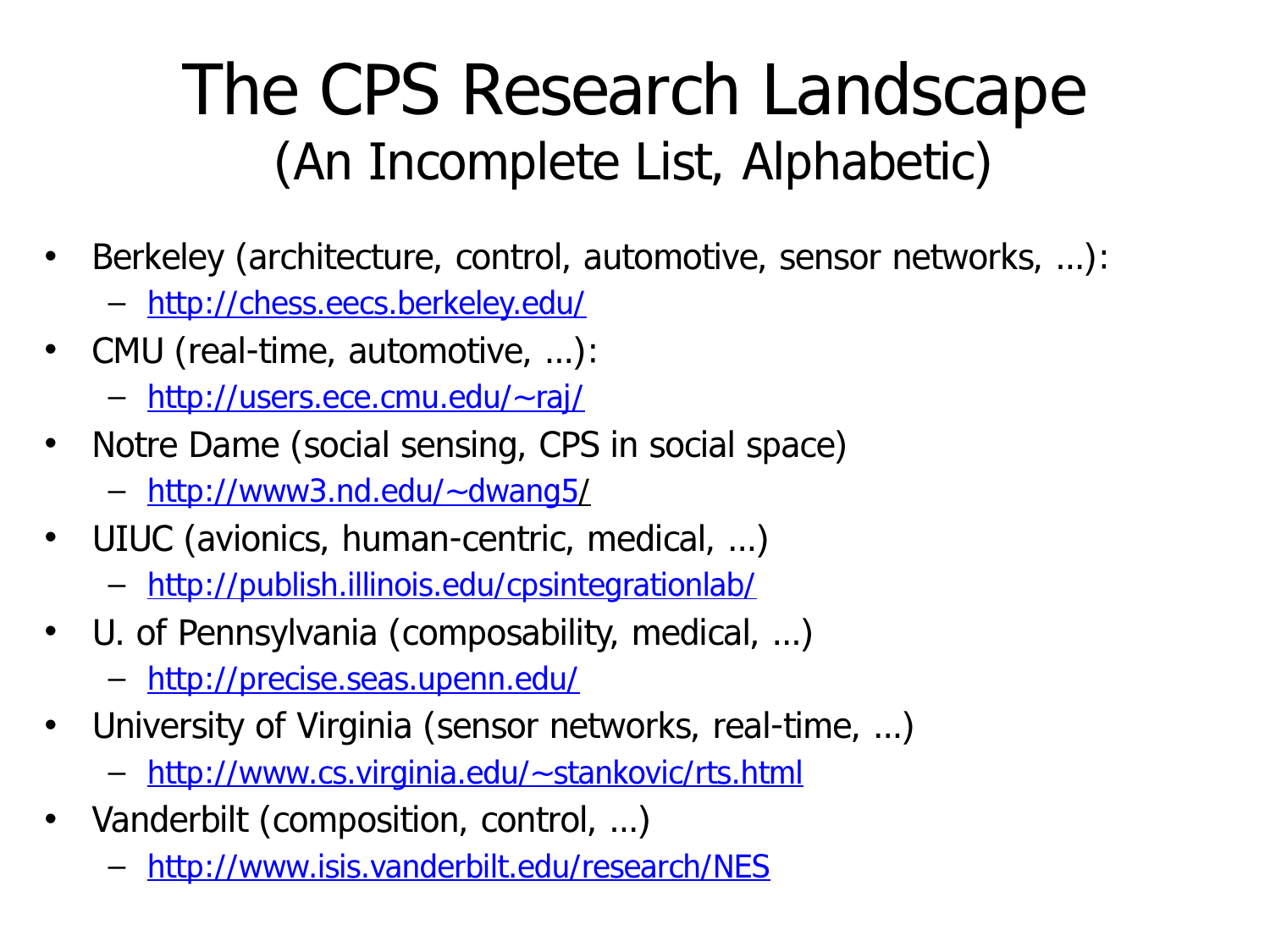

# The CPS Research Landscape (An Incomplete List, Alphabetic)
Berkeley (architecture, control, automotive, sensor networks, …):
http://chess.eecs.berkeley.edu/
CMU (real-time, automotive, …):
http://users.ece.cmu.edu/~raj/
Notre Dame (social sensing, CPS in social space)
http://www3.nd.edu/~dwang5/
UIUC (avionics, human-centric, medical, …)
http://publish.illinois.edu/cpsintegrationlab/
U. of Pennsylvania (composability, medical, …)
http://precise.seas.upenn.edu/
University of Virginia (sensor networks, real-time, …)
http://www.cs.virginia.edu/~stankovic/rts.html
Vanderbilt (composition, control, …)
http://www.isis.vanderbilt.edu/research/NES